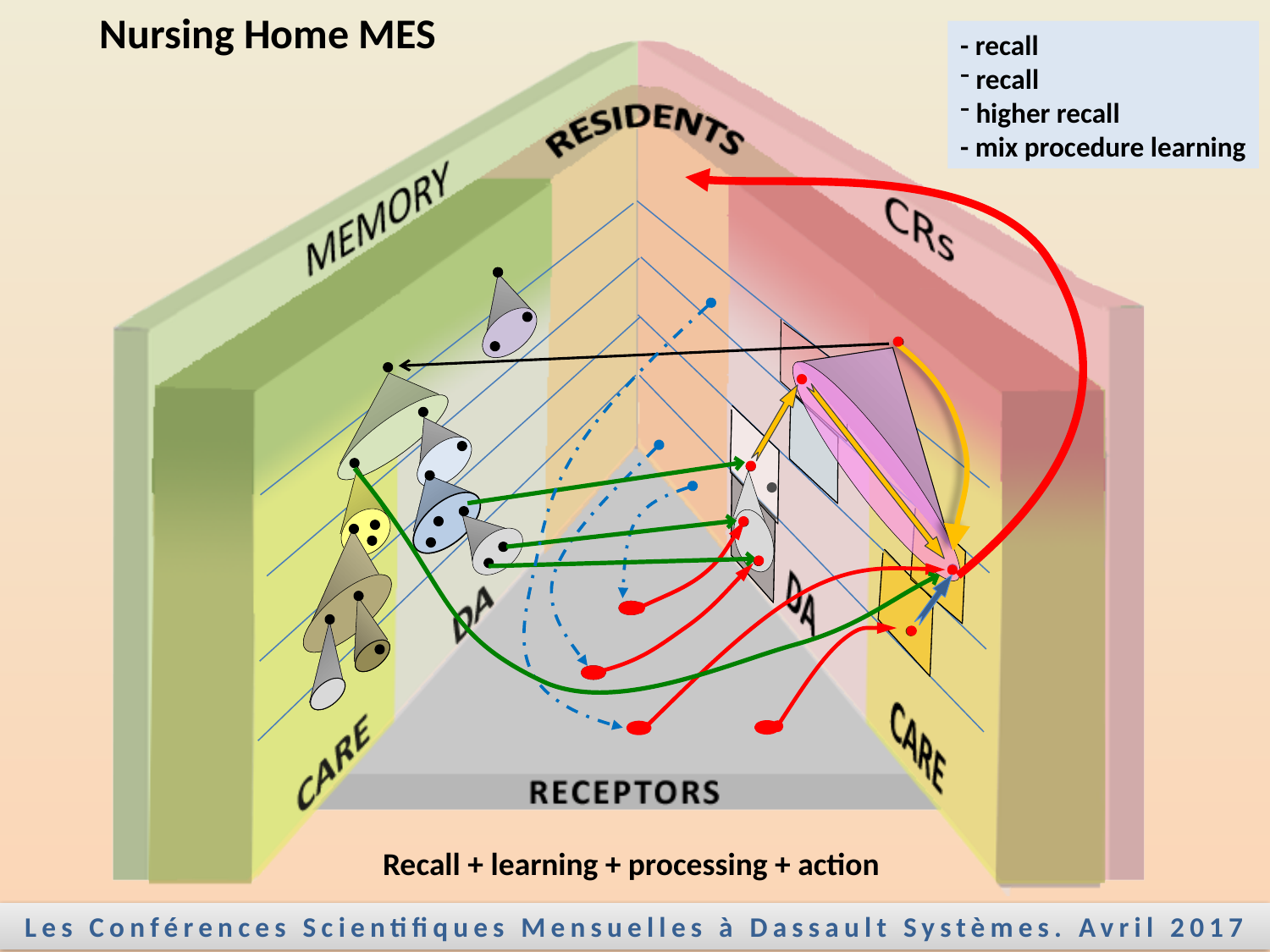

Nursing Home MES
- recall
 recall
 higher recall
- mix procedure learning

Recall + learning + processing + action